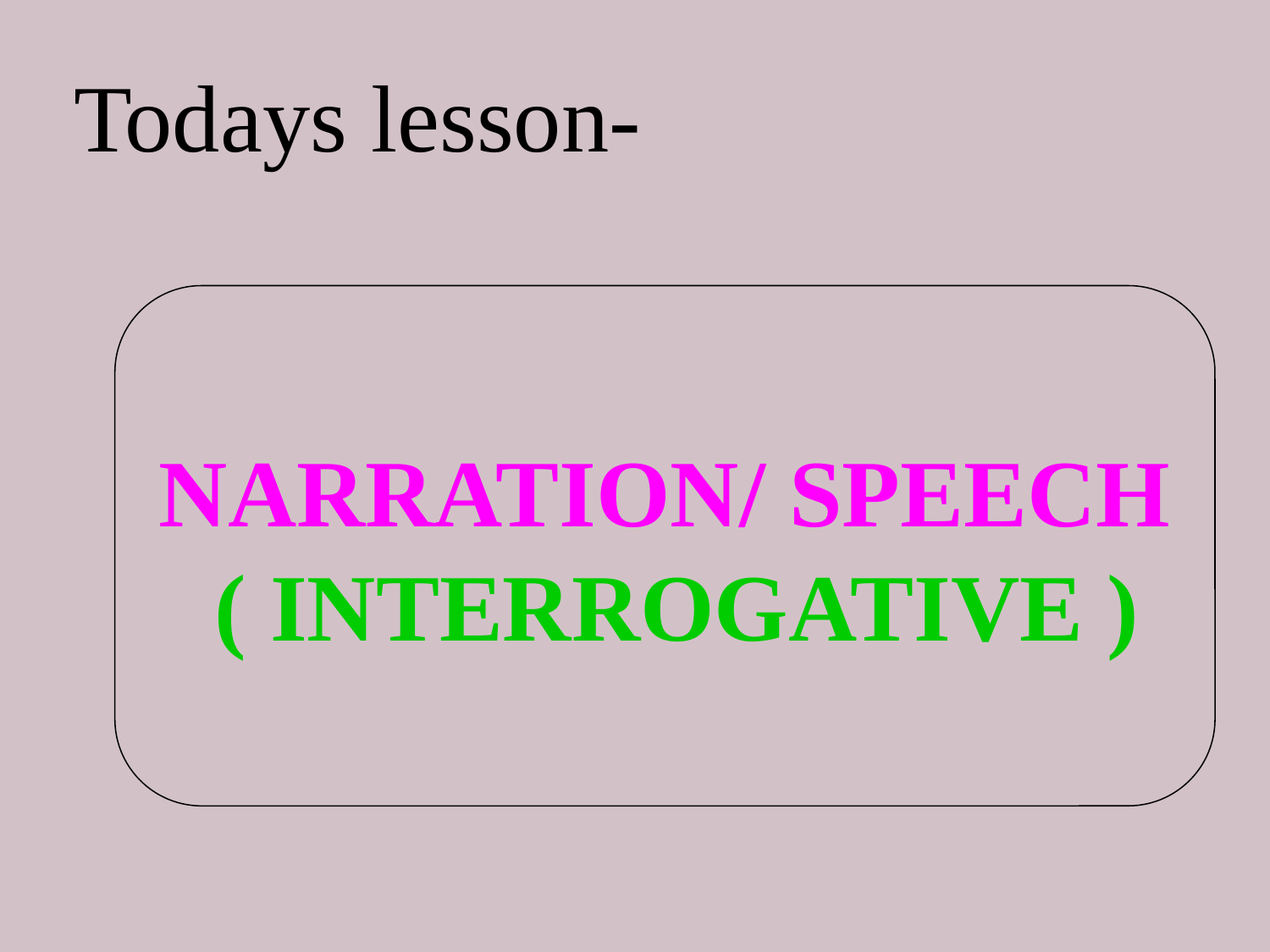

Todays lesson-

NARRATION/ SPEECH
 ( INTERROGATIVE )